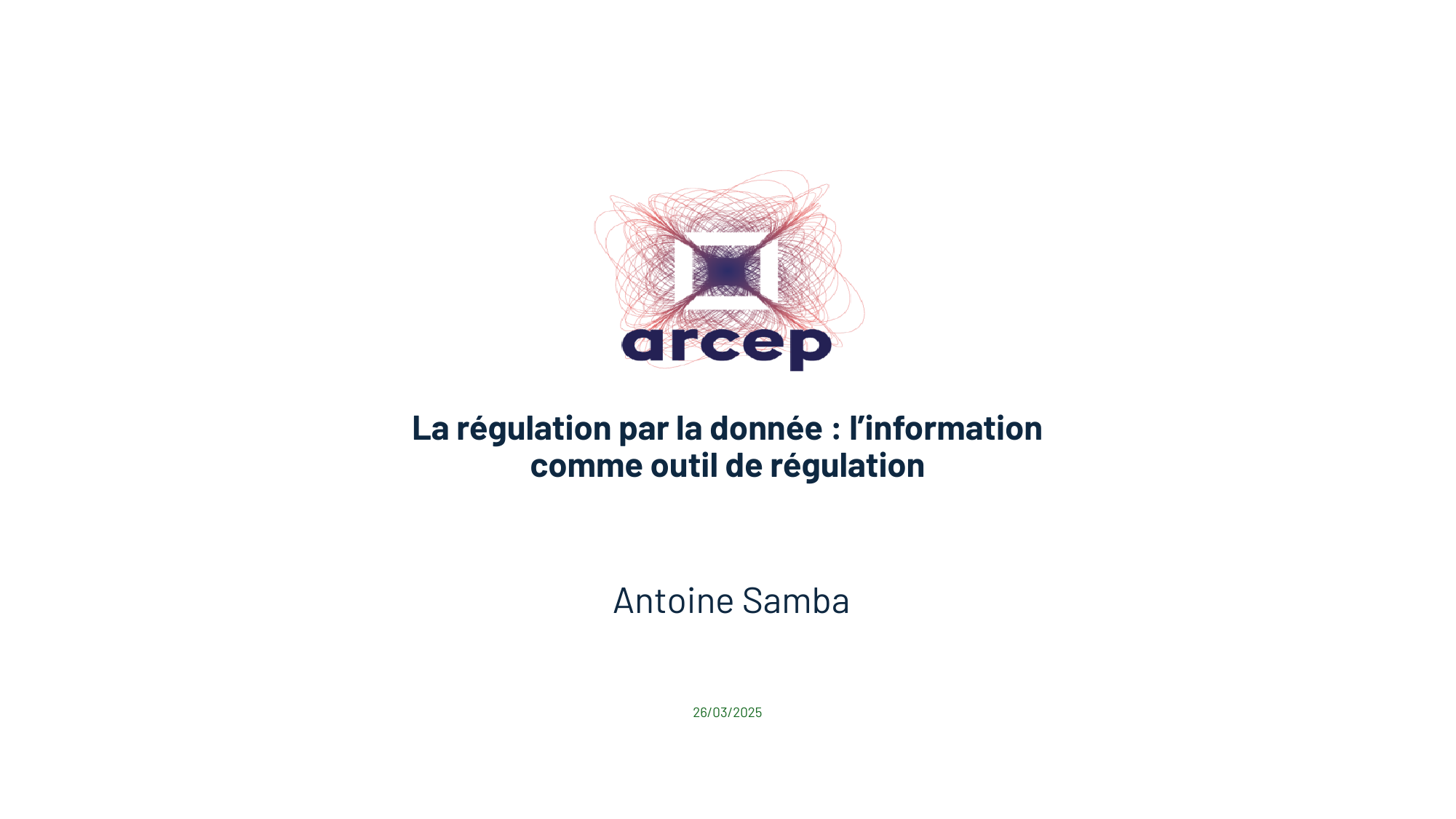

# La régulation par la donnée : l’information comme outil de régulation
Antoine Samba
26/03/2025